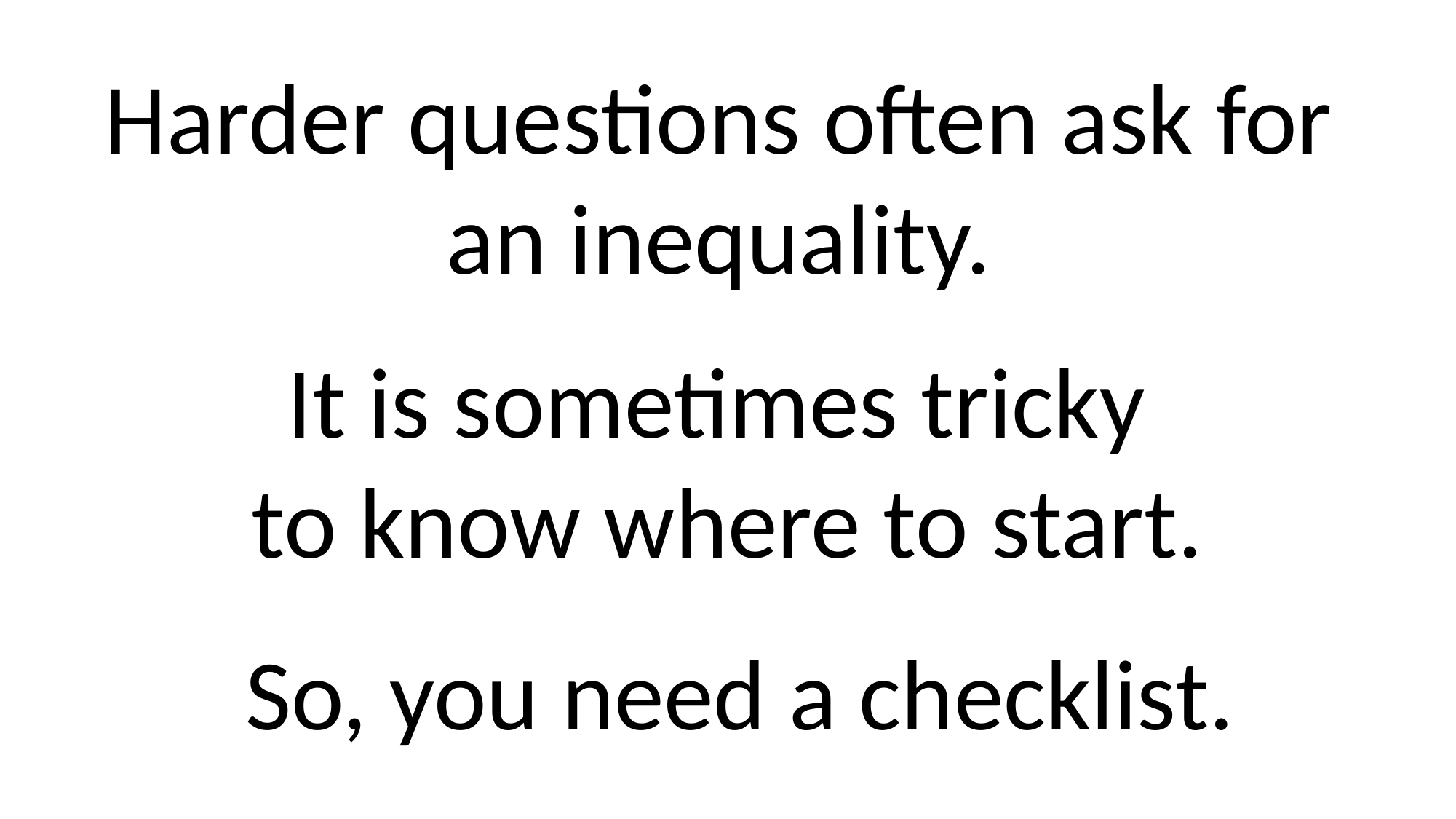

Harder questions often ask for an inequality.
It is sometimes tricky
to know where to start.
So, you need a checklist.